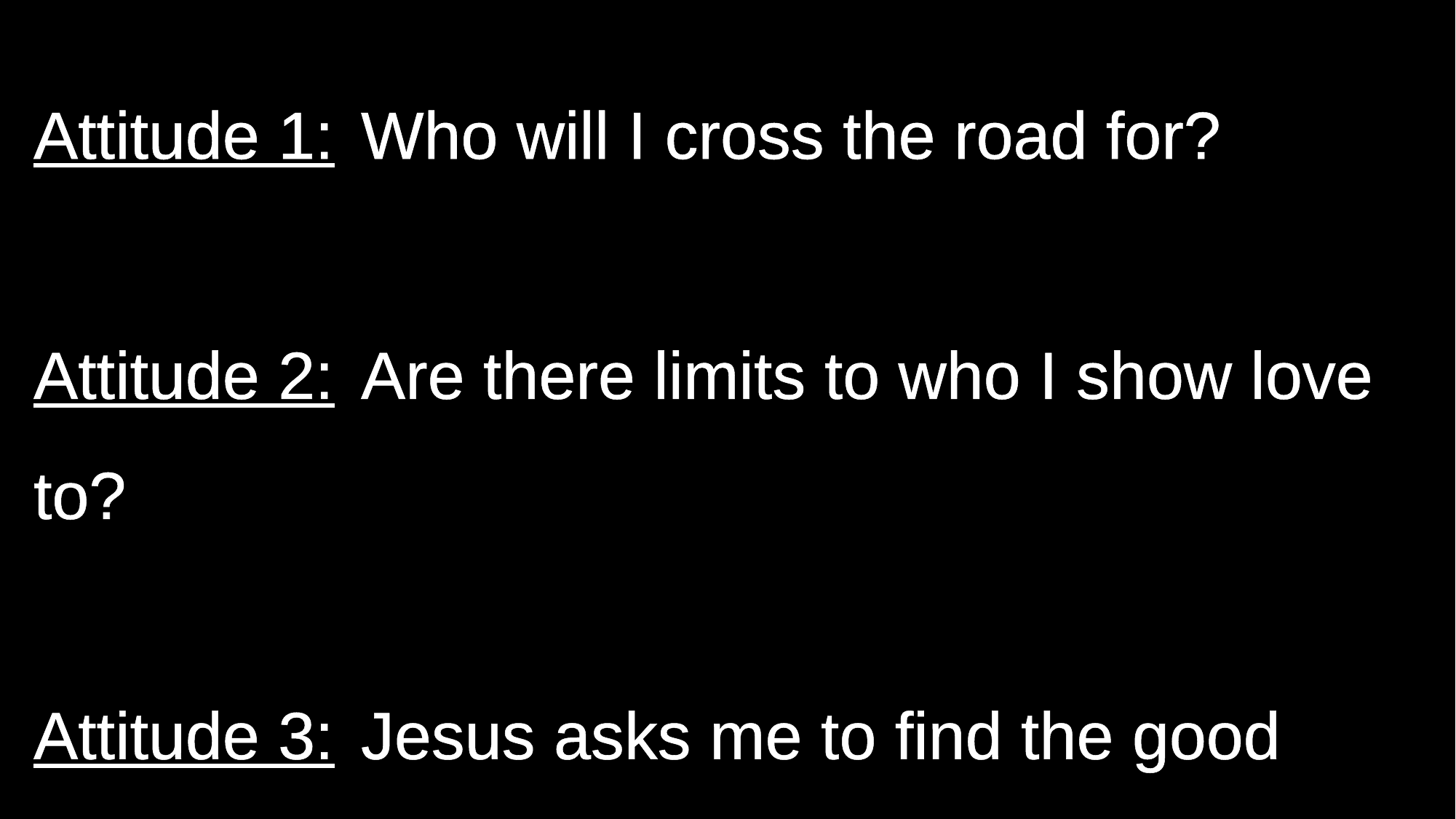

Attitude 1: 	Who will I cross the road for?

Attitude 2: 	Are there limits to who I show love to?

Attitude 3: 	Jesus asks me to find the good   					neighbour in myself.